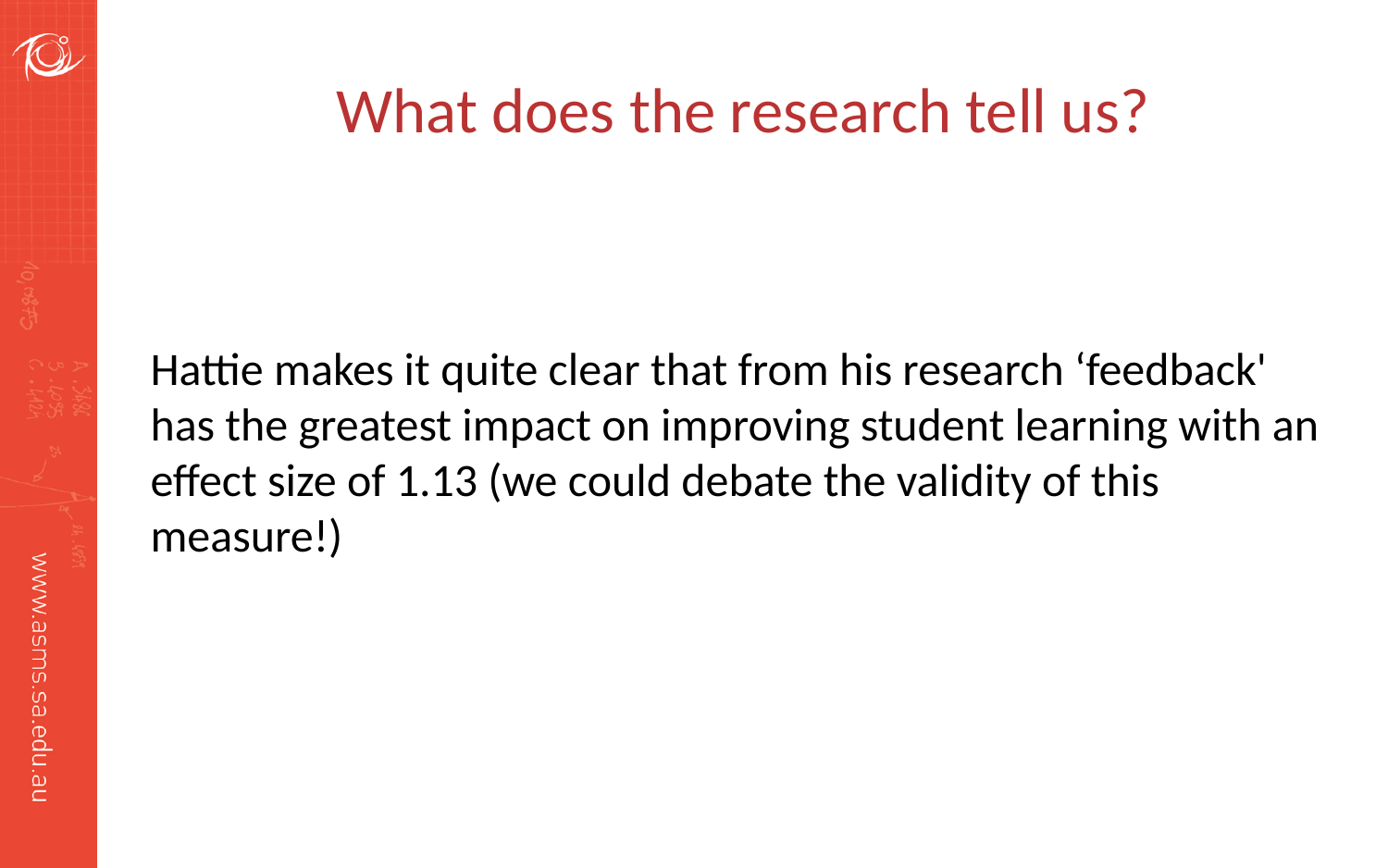

# What does the research tell us?

Hattie makes it quite clear that from his research ‘feedback' has the greatest impact on improving student learning with an effect size of 1.13 (we could debate the validity of this measure!)